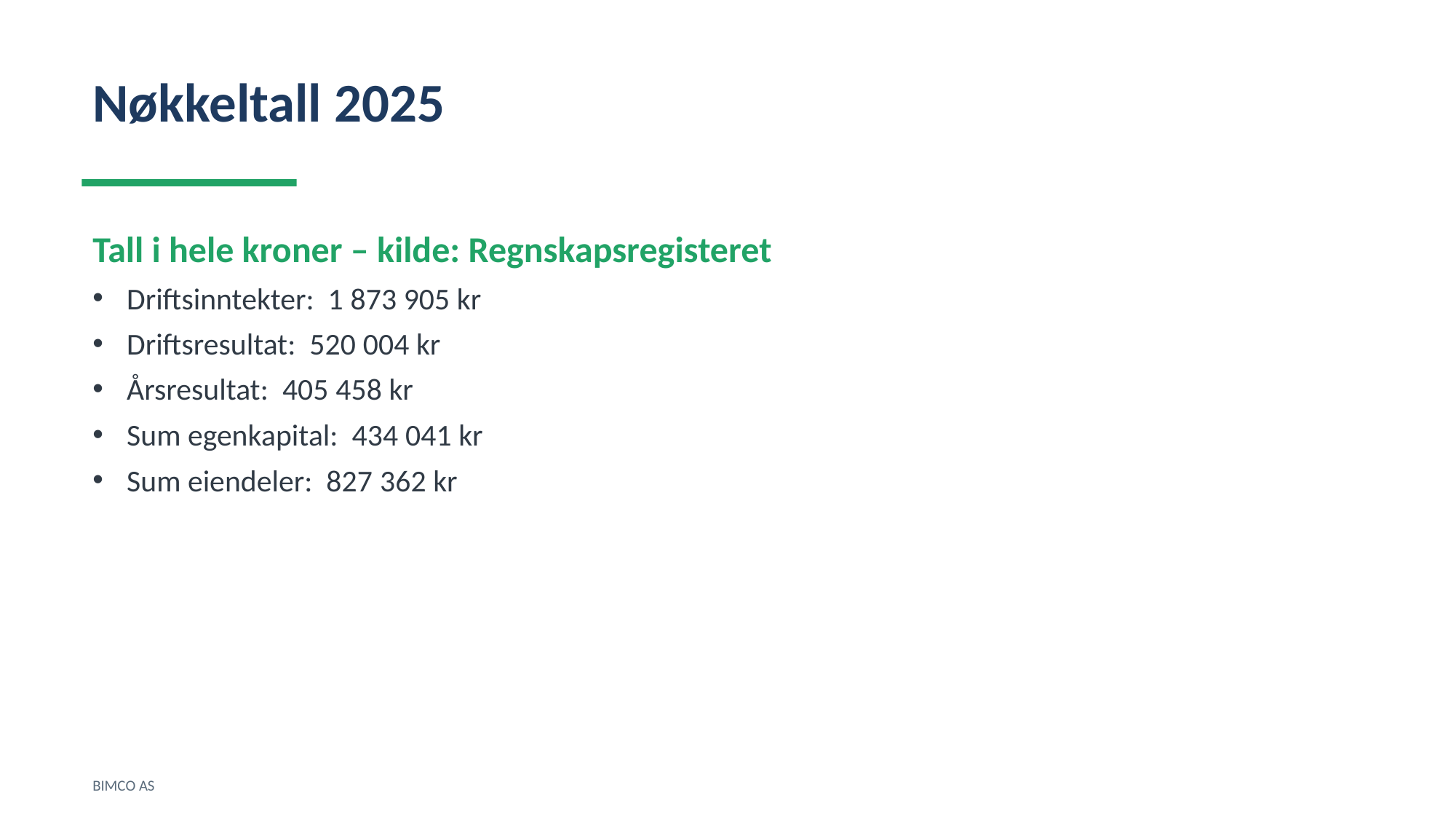

Nøkkeltall 2025

Tall i hele kroner – kilde: Regnskapsregisteret
Driftsinntekter:  1 873 905 kr
Driftsresultat:  520 004 kr
Årsresultat:  405 458 kr
Sum egenkapital:  434 041 kr
Sum eiendeler:  827 362 kr
BIMCO AS